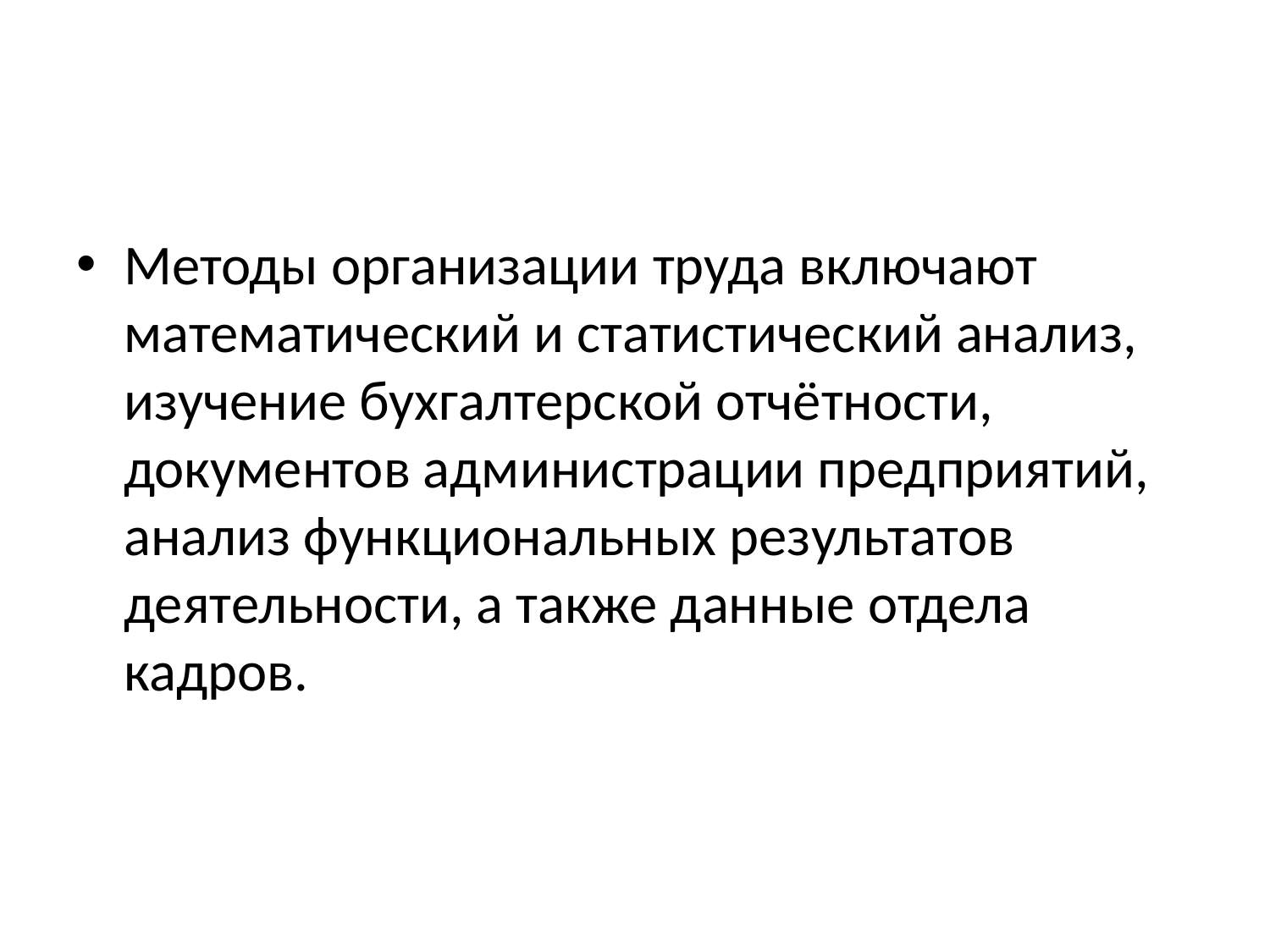

Методы организации труда включают математический и статистический анализ, изучение бухгалтерской отчётности, документов администрации предприятий, анализ функциональных результатов деятельности, а также данные отдела кадров.